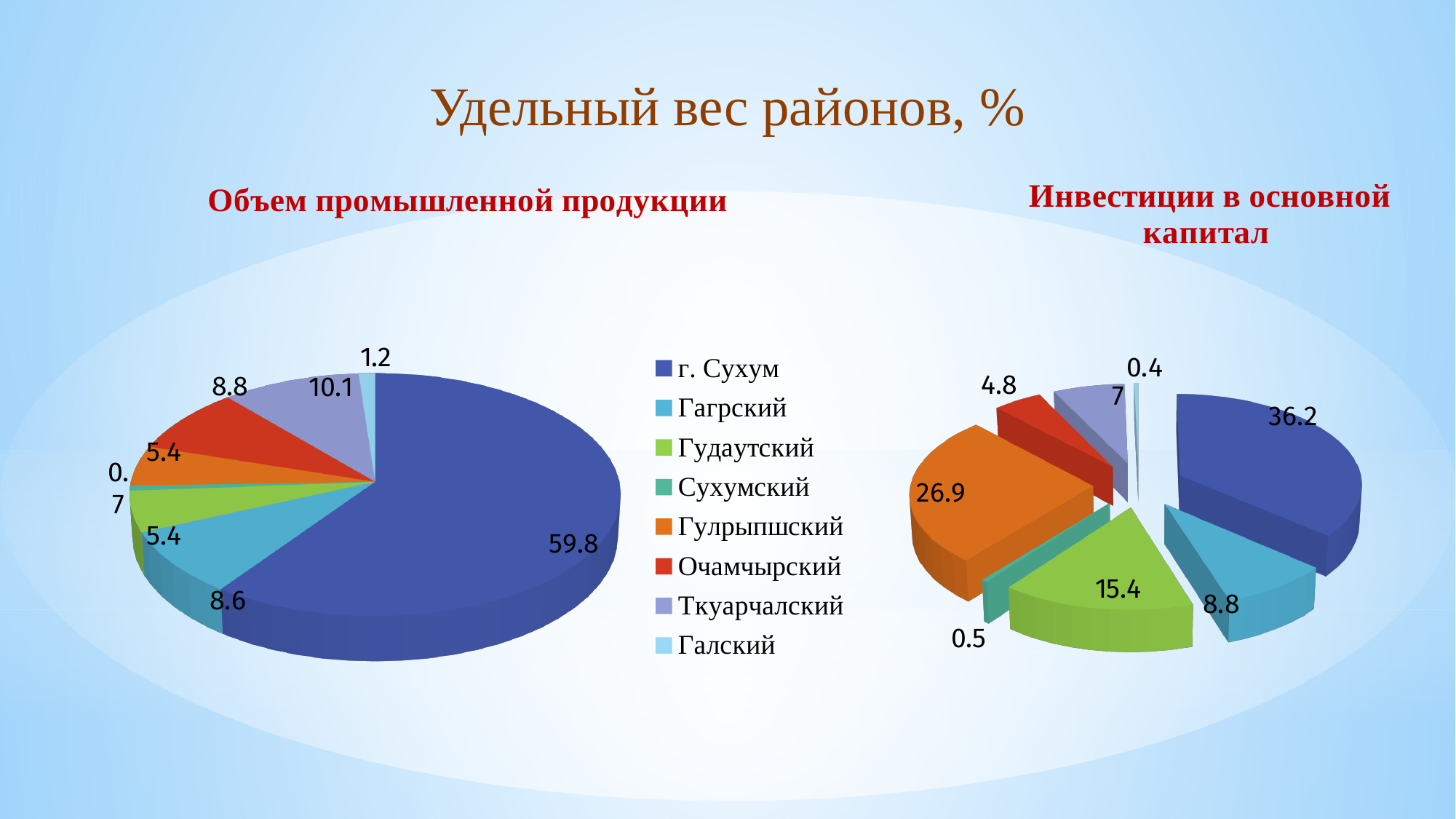

# Удельный вес районов, %

[unsupported chart]

[unsupported chart]